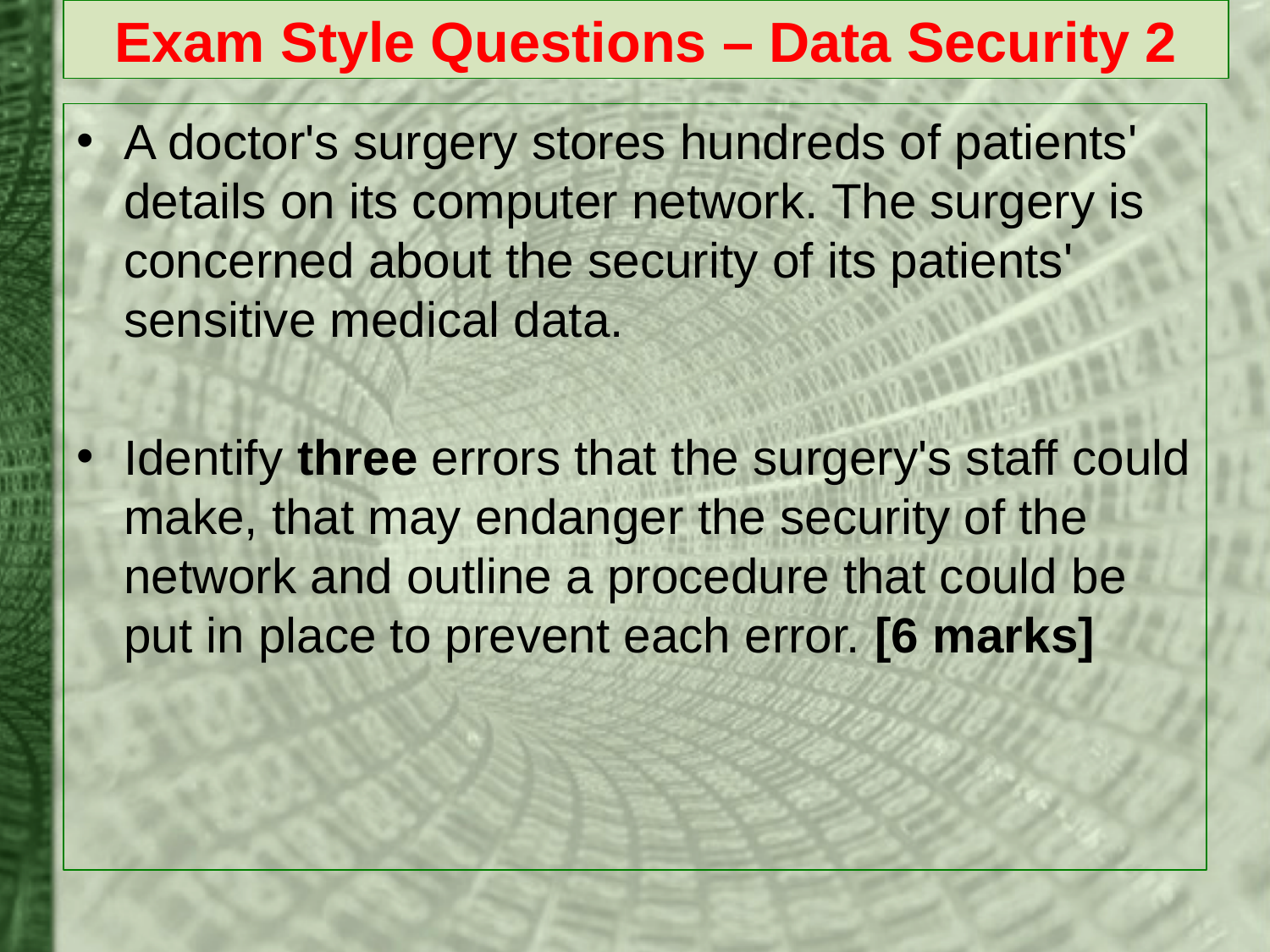

# Exam Style Questions – Data Security 2
A doctor's surgery stores hundreds of patients' details on its computer network. The surgery is concerned about the security of its patients' sensitive medical data.

Identify three errors that the surgery's staff could make, that may endanger the security of the network and outline a procedure that could be put in place to prevent each error. [6 marks]